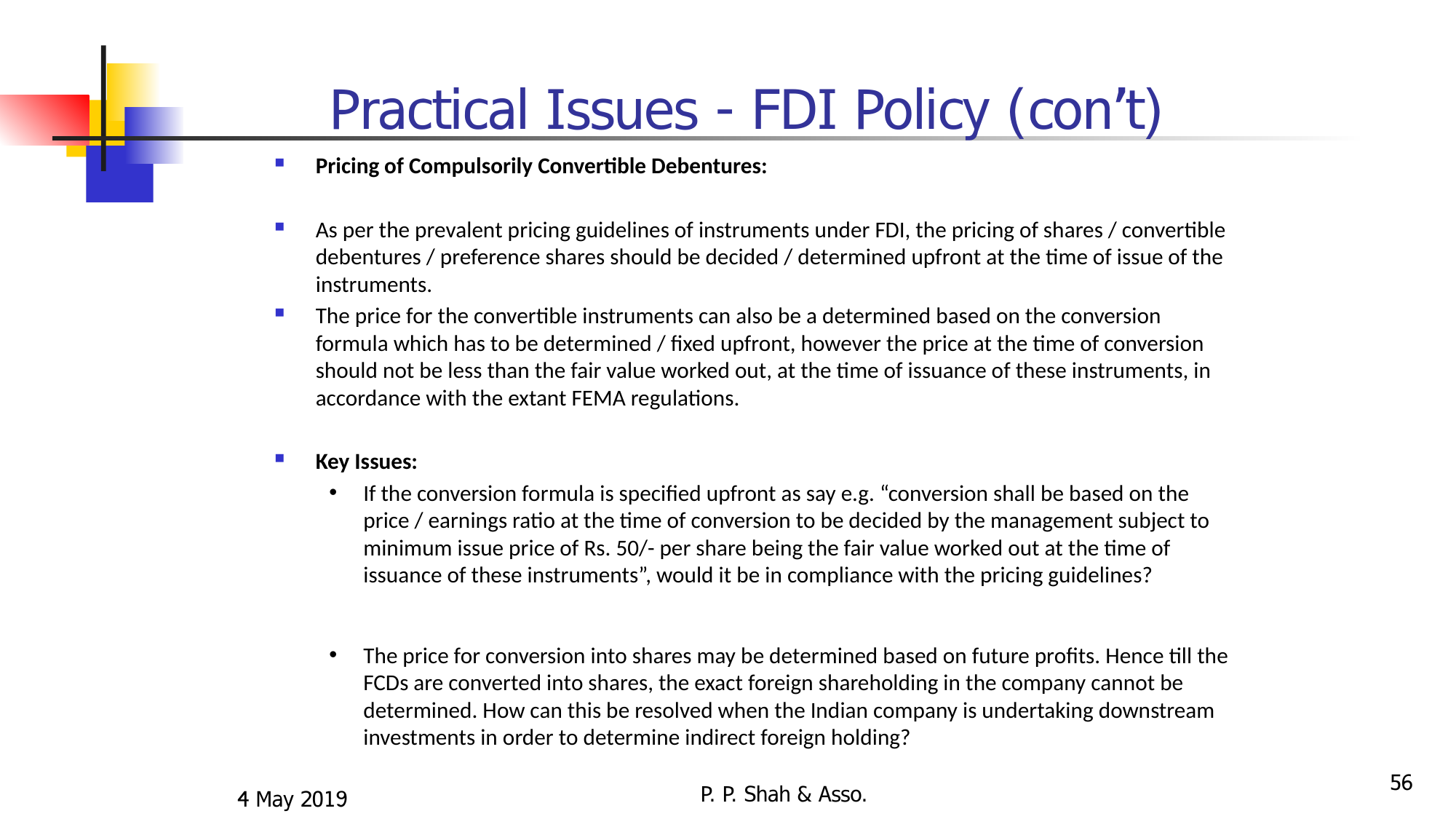

# Practical Issues - FDI Policy (con’t)
Pricing of Compulsorily Convertible Debentures:

As per the prevalent pricing guidelines of instruments under FDI, the pricing of shares / convertible debentures / preference shares should be decided / determined upfront at the time of issue of the instruments.
The price for the convertible instruments can also be a determined based on the conversion formula which has to be determined / fixed upfront, however the price at the time of conversion should not be less than the fair value worked out, at the time of issuance of these instruments, in accordance with the extant FEMA regulations.

Key Issues:
If the conversion formula is specified upfront as say e.g. “conversion shall be based on the price / earnings ratio at the time of conversion to be decided by the management subject to minimum issue price of Rs. 50/- per share being the fair value worked out at the time of issuance of these instruments”, would it be in compliance with the pricing guidelines?

The price for conversion into shares may be determined based on future profits. Hence till the FCDs are converted into shares, the exact foreign shareholding in the company cannot be determined. How can this be resolved when the Indian company is undertaking downstream investments in order to determine indirect foreign holding?
56
P. P. Shah & Asso.
4 May 2019